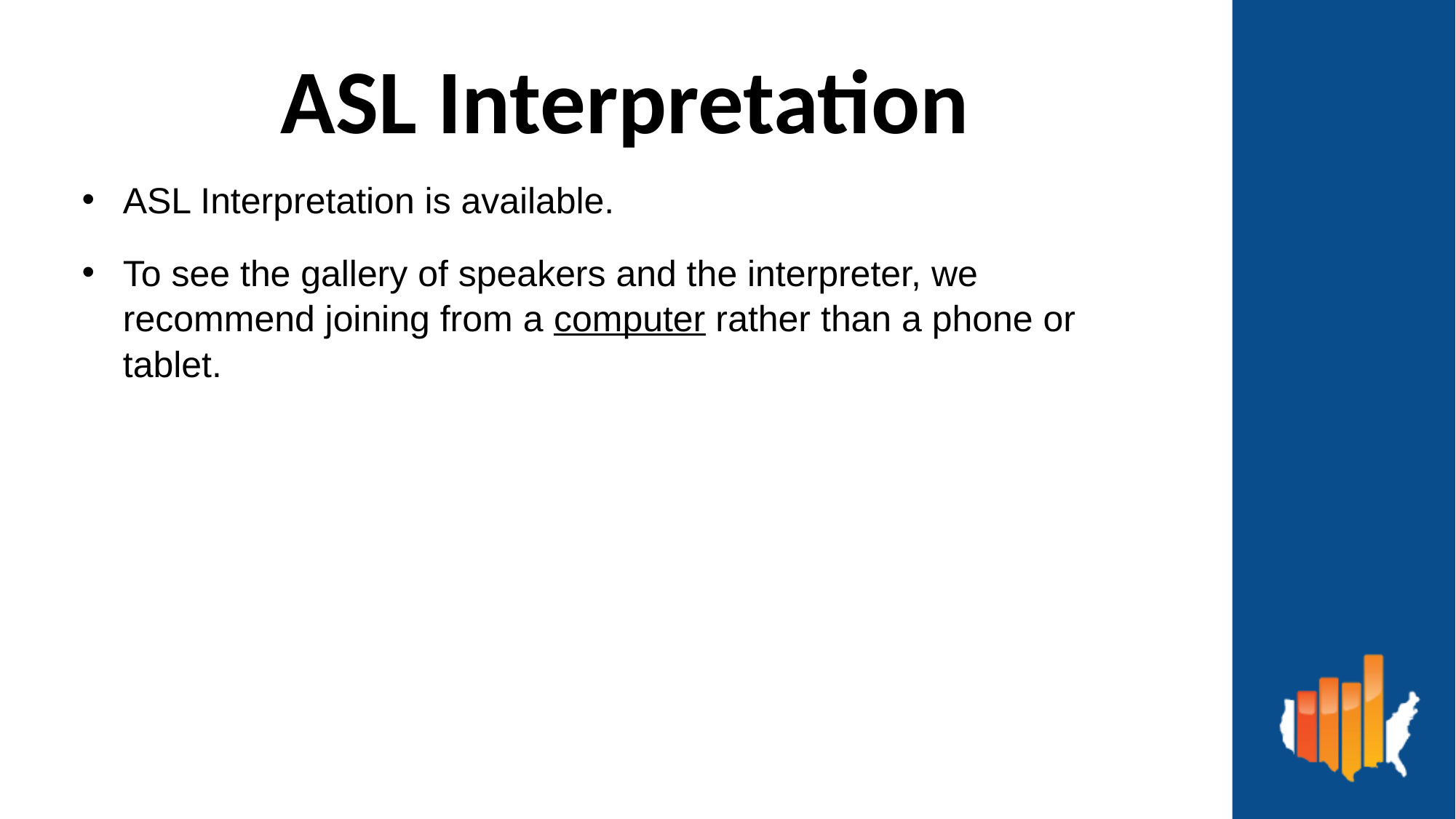

#
ASL Interpretation
ASL Interpretation is available.
To see the gallery of speakers and the interpreter, we recommend joining from a computer rather than a phone or tablet.